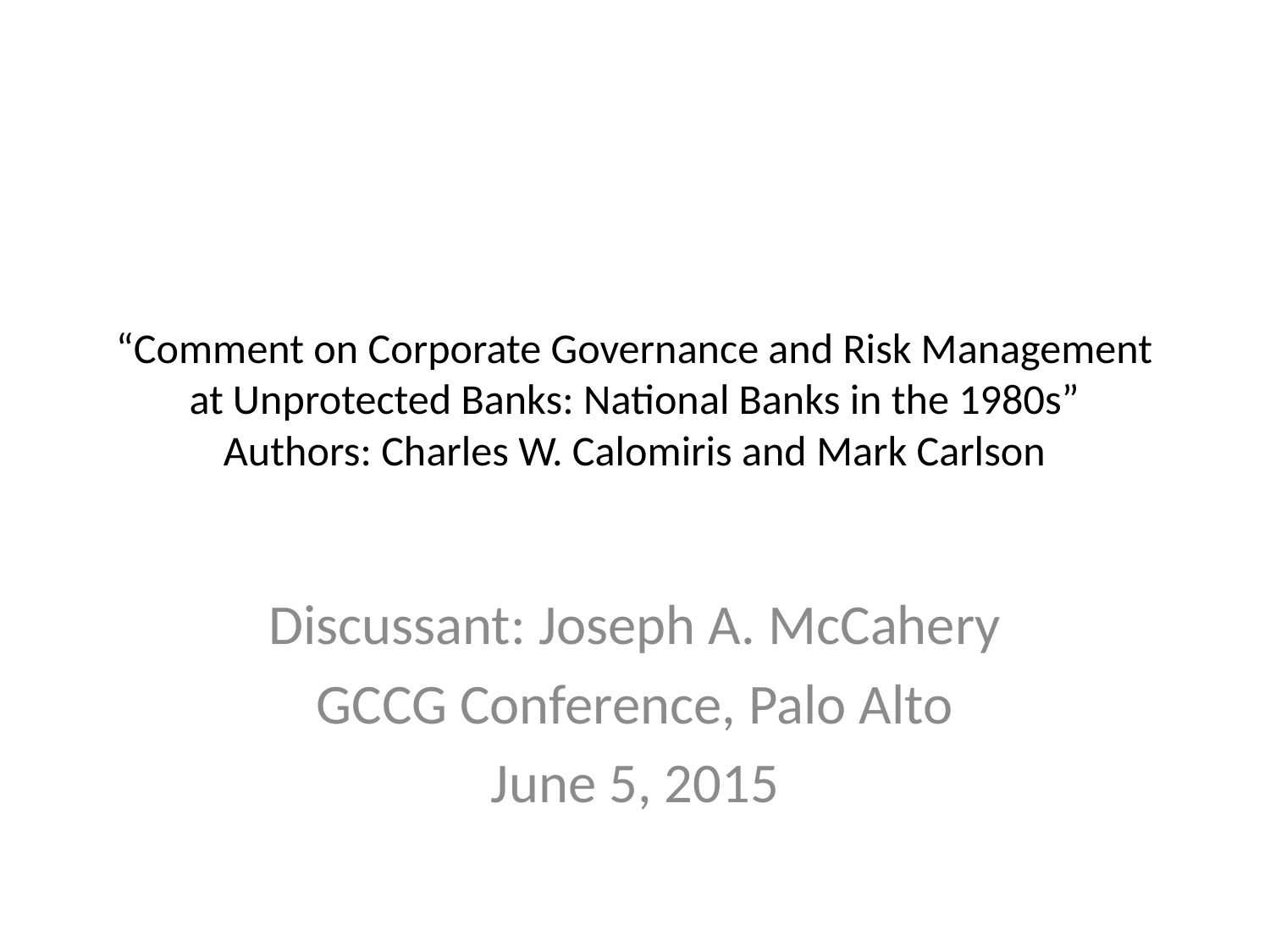

# “Comment on Corporate Governance and Risk Management at Unprotected Banks: National Banks in the 1980s” Authors: Charles W. Calomiris and Mark Carlson
Discussant: Joseph A. McCahery
GCCG Conference, Palo Alto
June 5, 2015